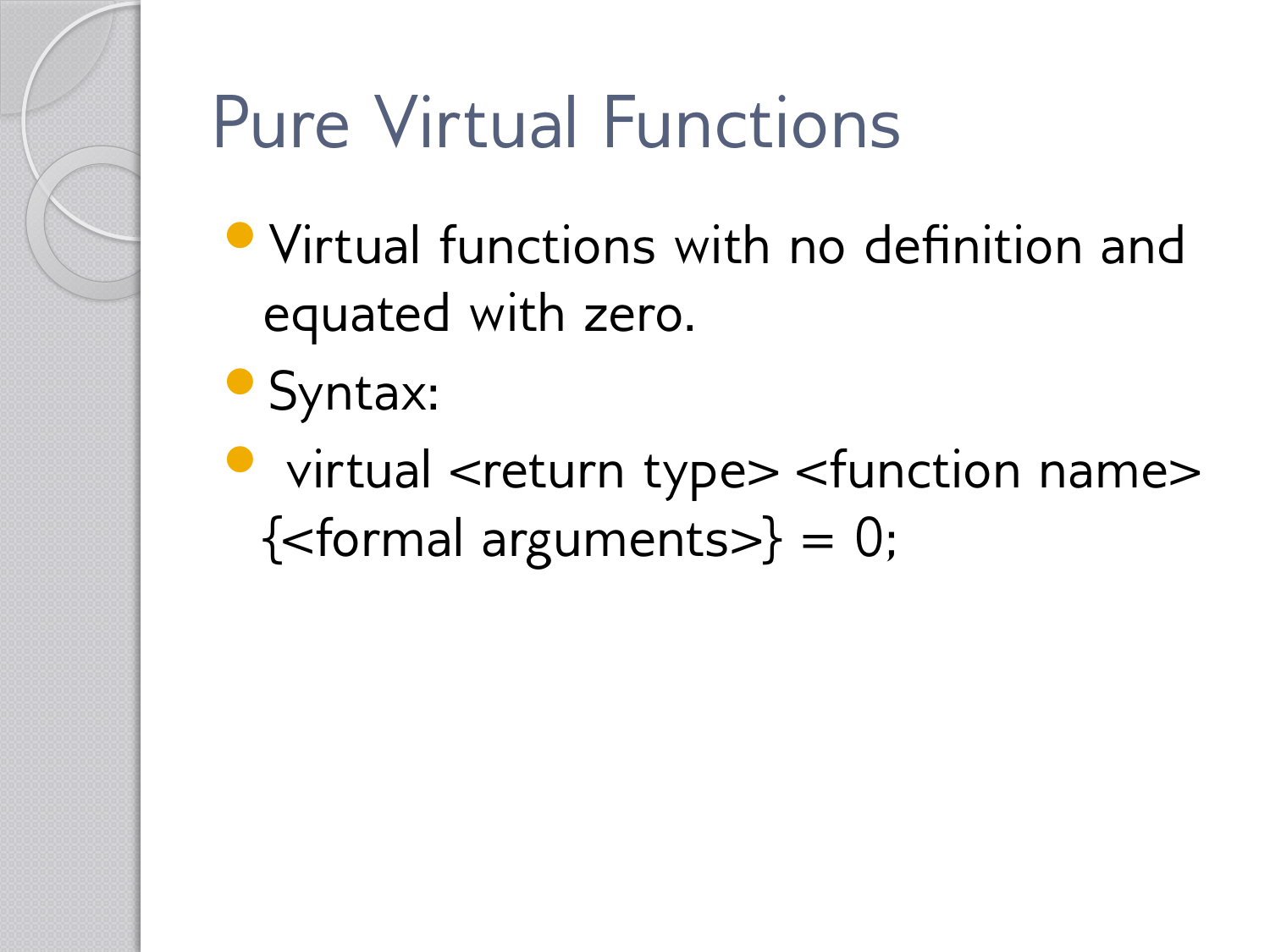

# Pure Virtual Functions
Virtual functions with no definition and equated with zero.
Syntax:
 virtual <return type> <function name> {<formal arguments>} = 0;